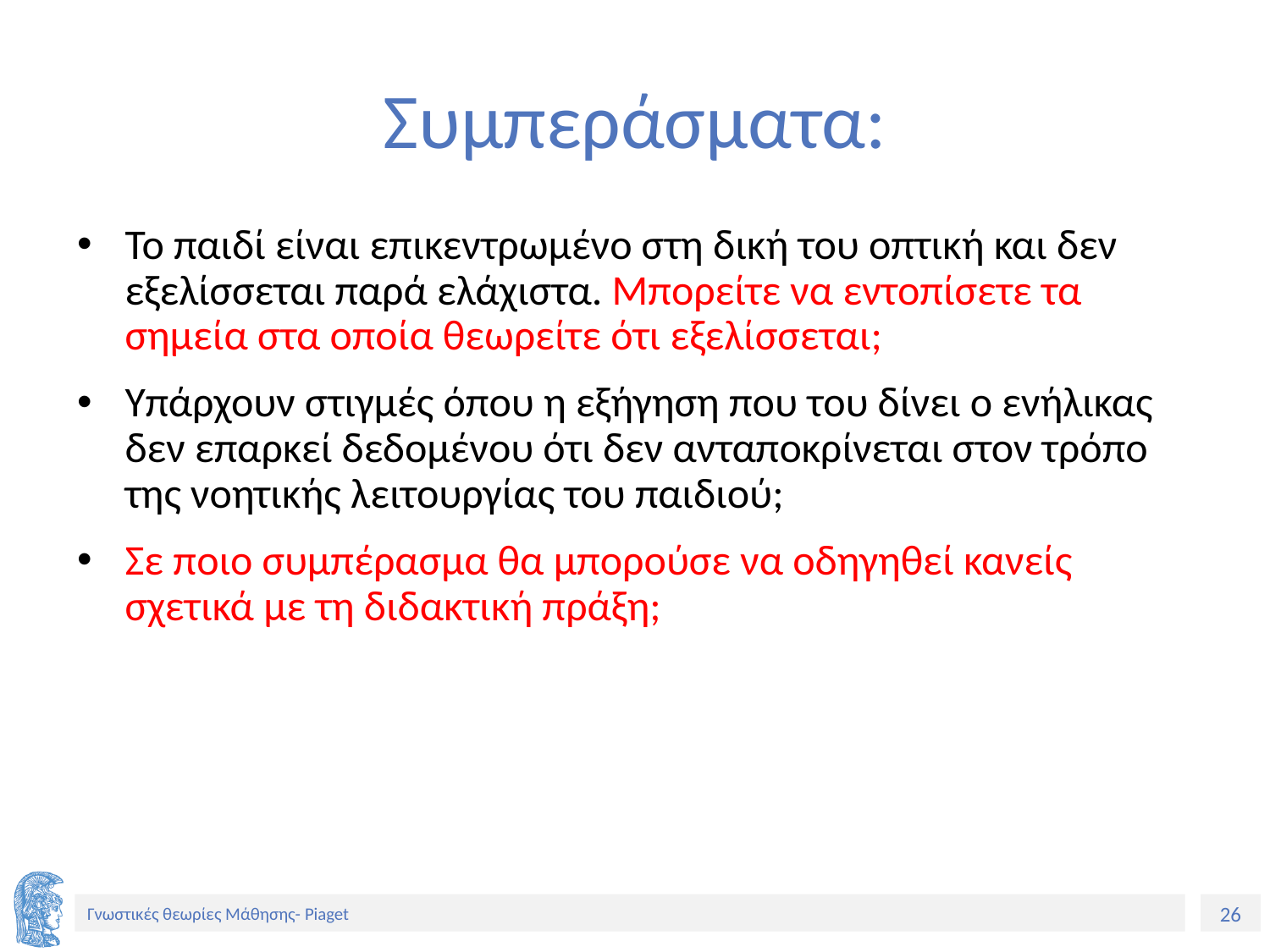

# Συμπεράσματα:
Το παιδί είναι επικεντρωμένο στη δική του οπτική και δεν εξελίσσεται παρά ελάχιστα. Μπορείτε να εντοπίσετε τα σημεία στα οποία θεωρείτε ότι εξελίσσεται;
Υπάρχουν στιγμές όπου η εξήγηση που του δίνει ο ενήλικας δεν επαρκεί δεδομένου ότι δεν ανταποκρίνεται στον τρόπο της νοητικής λειτουργίας του παιδιού;
Σε ποιο συμπέρασμα θα μπορούσε να οδηγηθεί κανείς σχετικά με τη διδακτική πράξη;